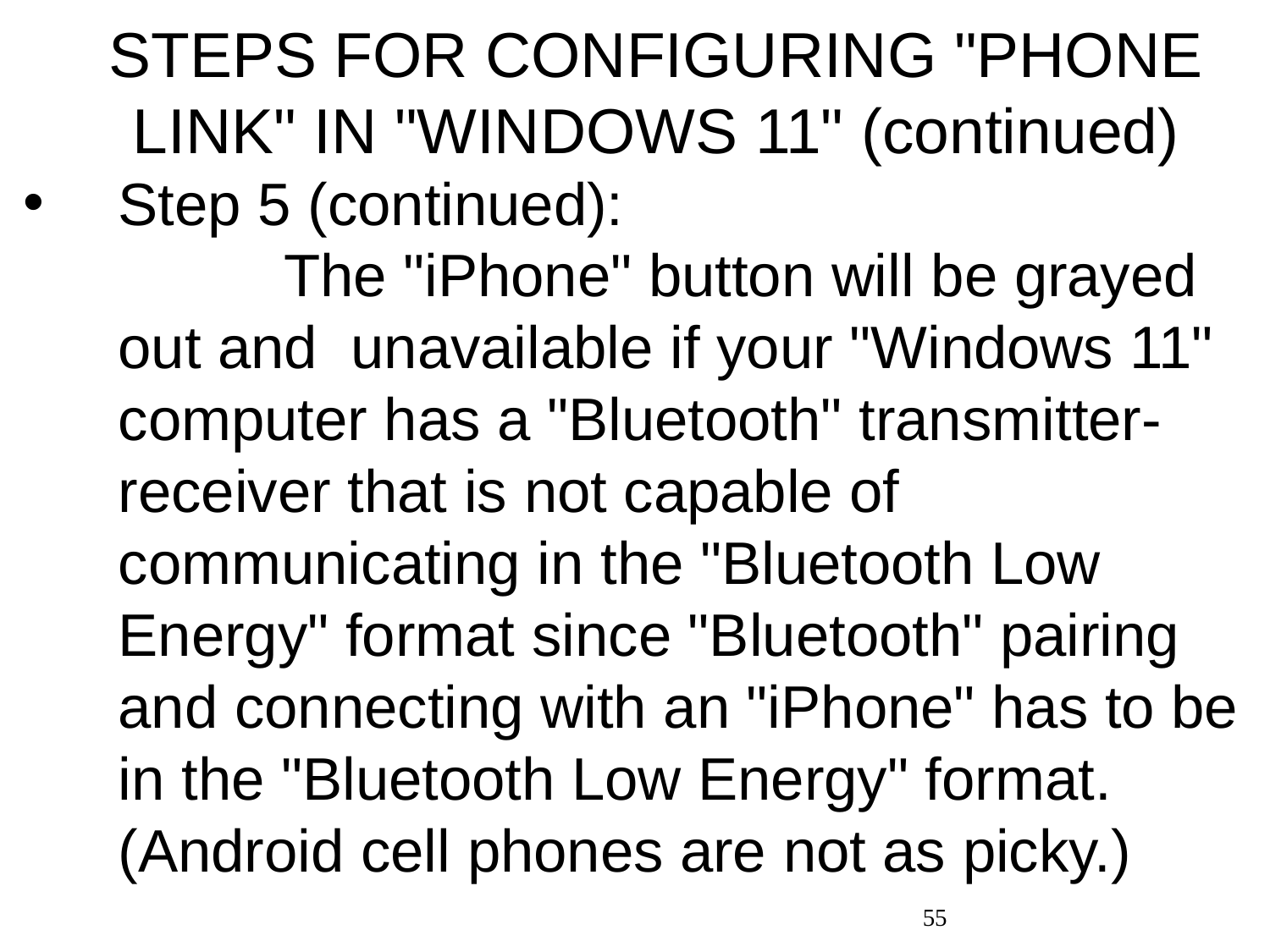

# STEPS FOR CONFIGURING "PHONE LINK" IN "WINDOWS 11" (continued)
Step 5 (continued):                                                The "iPhone" button will be grayed out and  unavailable if your "Windows 11" computer has a "Bluetooth" transmitter-receiver that is not capable of communicating in the "Bluetooth Low Energy" format since "Bluetooth" pairing and connecting with an "iPhone" has to be in the "Bluetooth Low Energy" format. (Android cell phones are not as picky.)

55